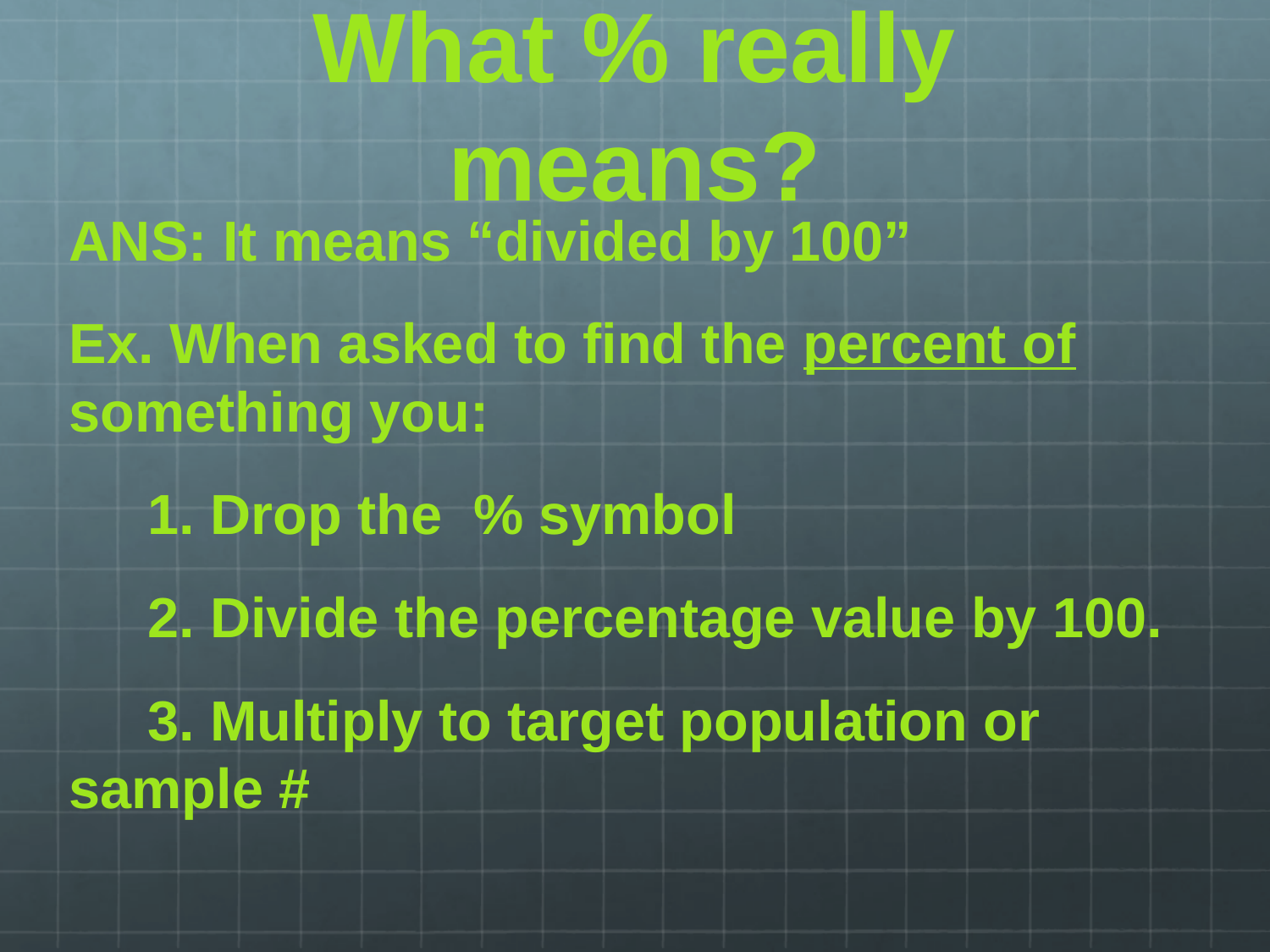

# What % really means?
ANS: It means “divided by 100”
Ex. When asked to find the percent of something you:
     1. Drop the  % symbol
     2. Divide the percentage value by 100.
     3. Multiply to target population or sample #